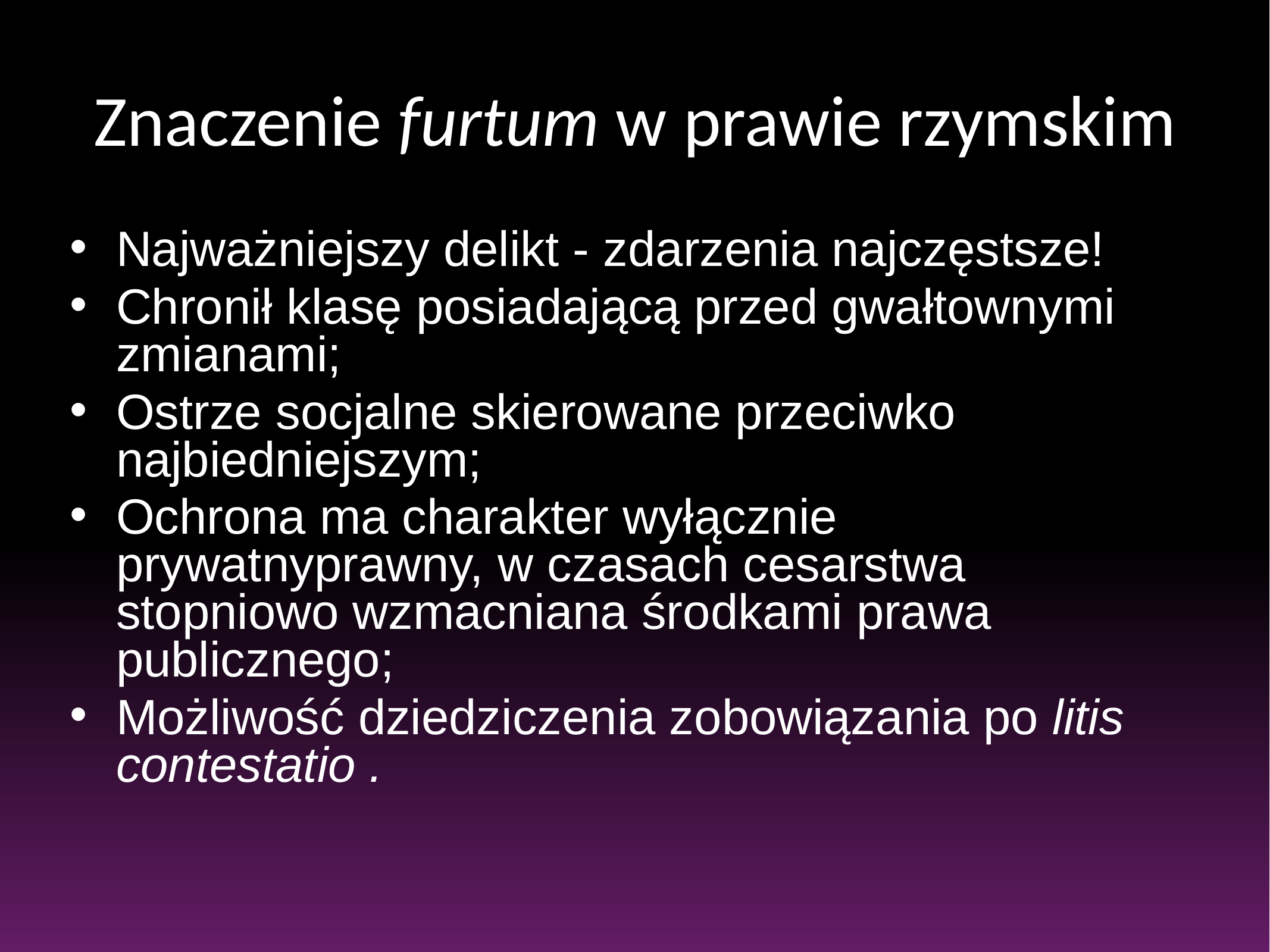

# Znaczenie furtum w prawie rzymskim
Najważniejszy delikt - zdarzenia najczęstsze!
Chronił klasę posiadającą przed gwałtownymi zmianami;
Ostrze socjalne skierowane przeciwko najbiedniejszym;
Ochrona ma charakter wyłącznie prywatnyprawny, w czasach cesarstwa stopniowo wzmacniana środkami prawa publicznego;
Możliwość dziedziczenia zobowiązania po litis contestatio .